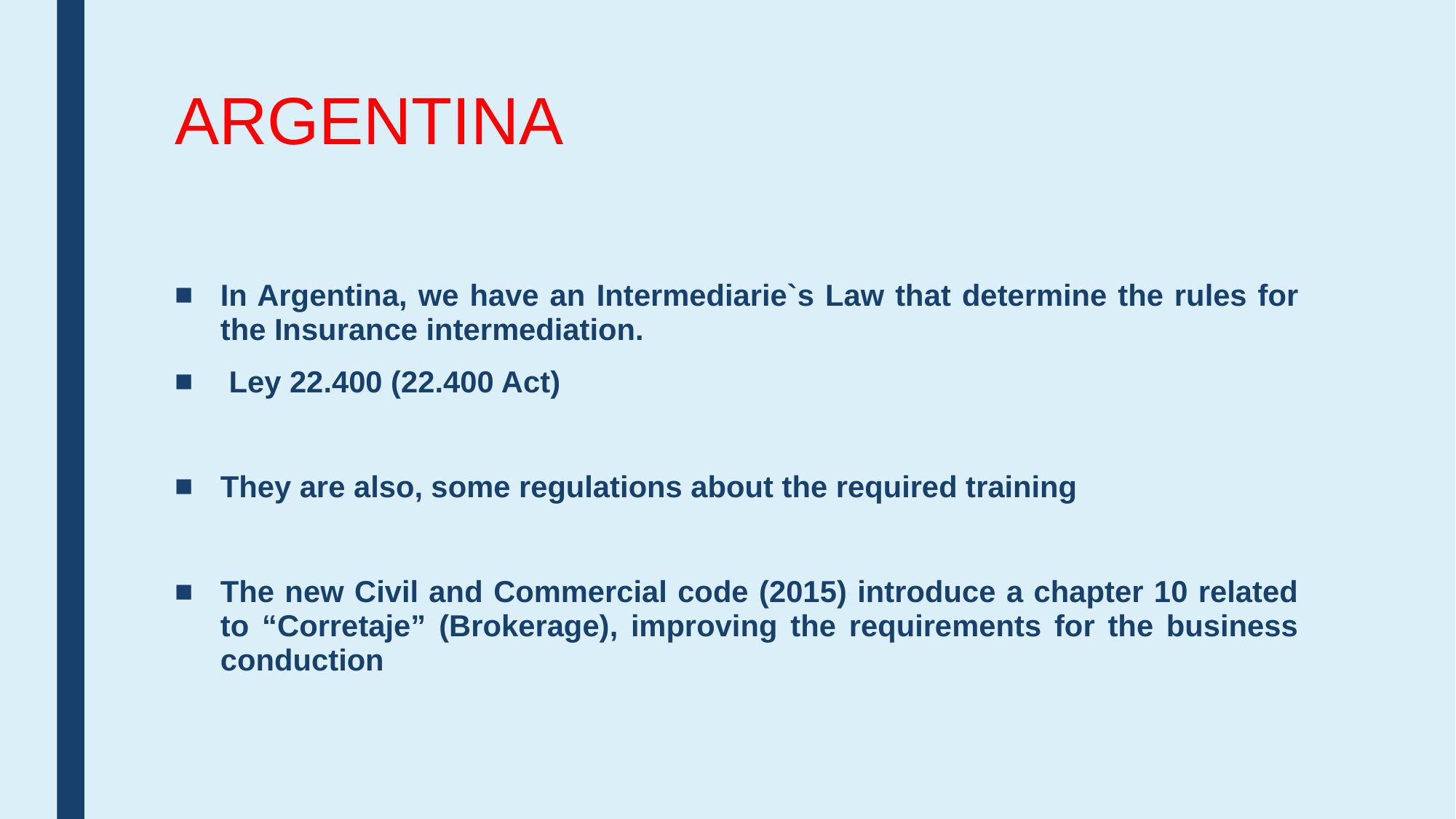

# ARGENTINA
In Argentina, we have an Intermediarie`s Law that determine the rules for the Insurance intermediation.
 Ley 22.400 (22.400 Act)

They are also, some regulations about the required training

The new Civil and Commercial code (2015) introduce a chapter 10 related to “Corretaje” (Brokerage), improving the requirements for the business conduction